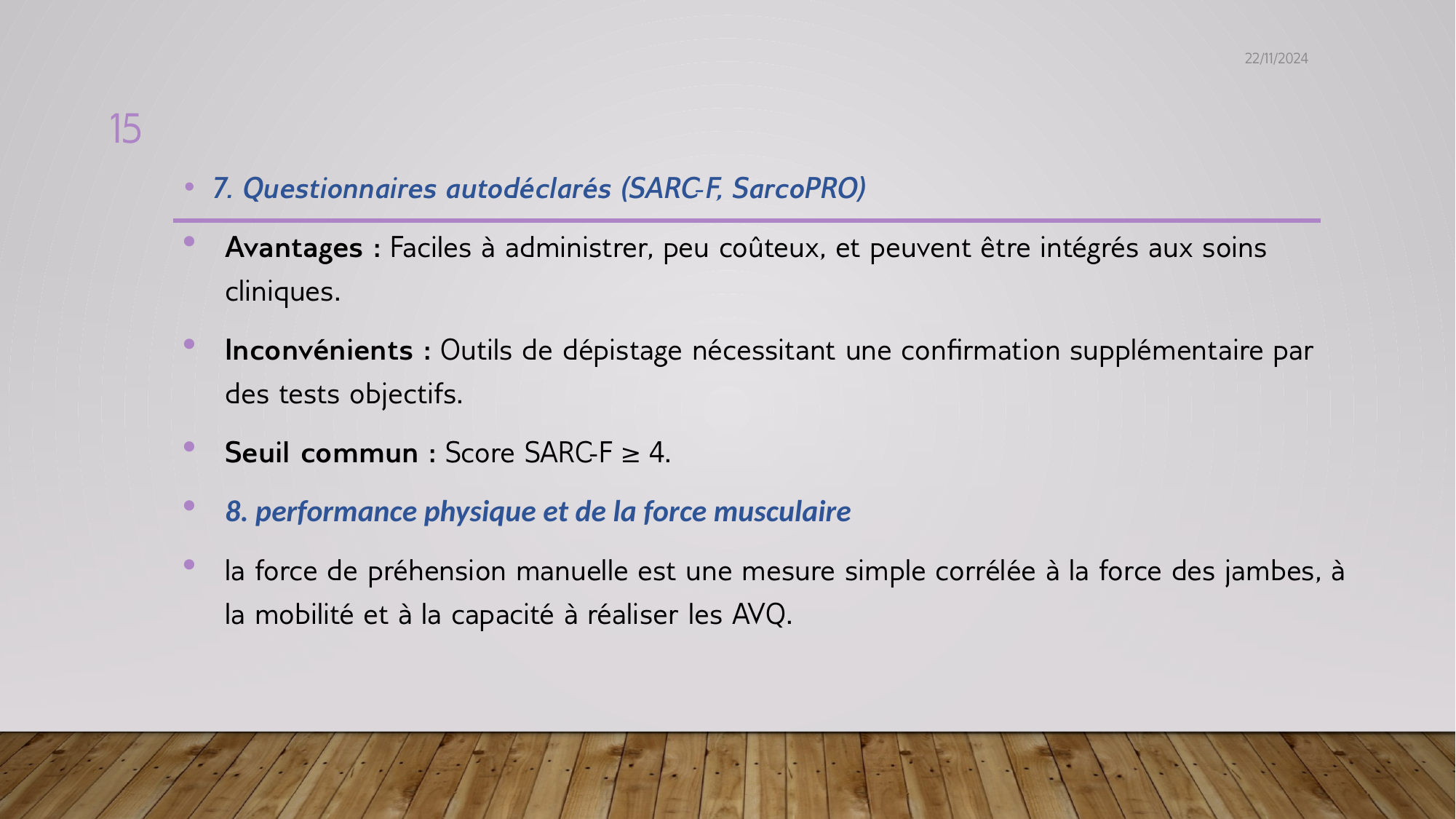

22/11/2024
15
#
7. Questionnaires autodéclarés (SARC-F, SarcoPRO)
Avantages : Faciles à administrer, peu coûteux, et peuvent être intégrés aux soins cliniques.
Inconvénients : Outils de dépistage nécessitant une confirmation supplémentaire par des tests objectifs.
Seuil commun : Score SARC-F ≥ 4.
8. performance physique et de la force musculaire
la force de préhension manuelle est une mesure simple corrélée à la force des jambes, à la mobilité et à la capacité à réaliser les AVQ.